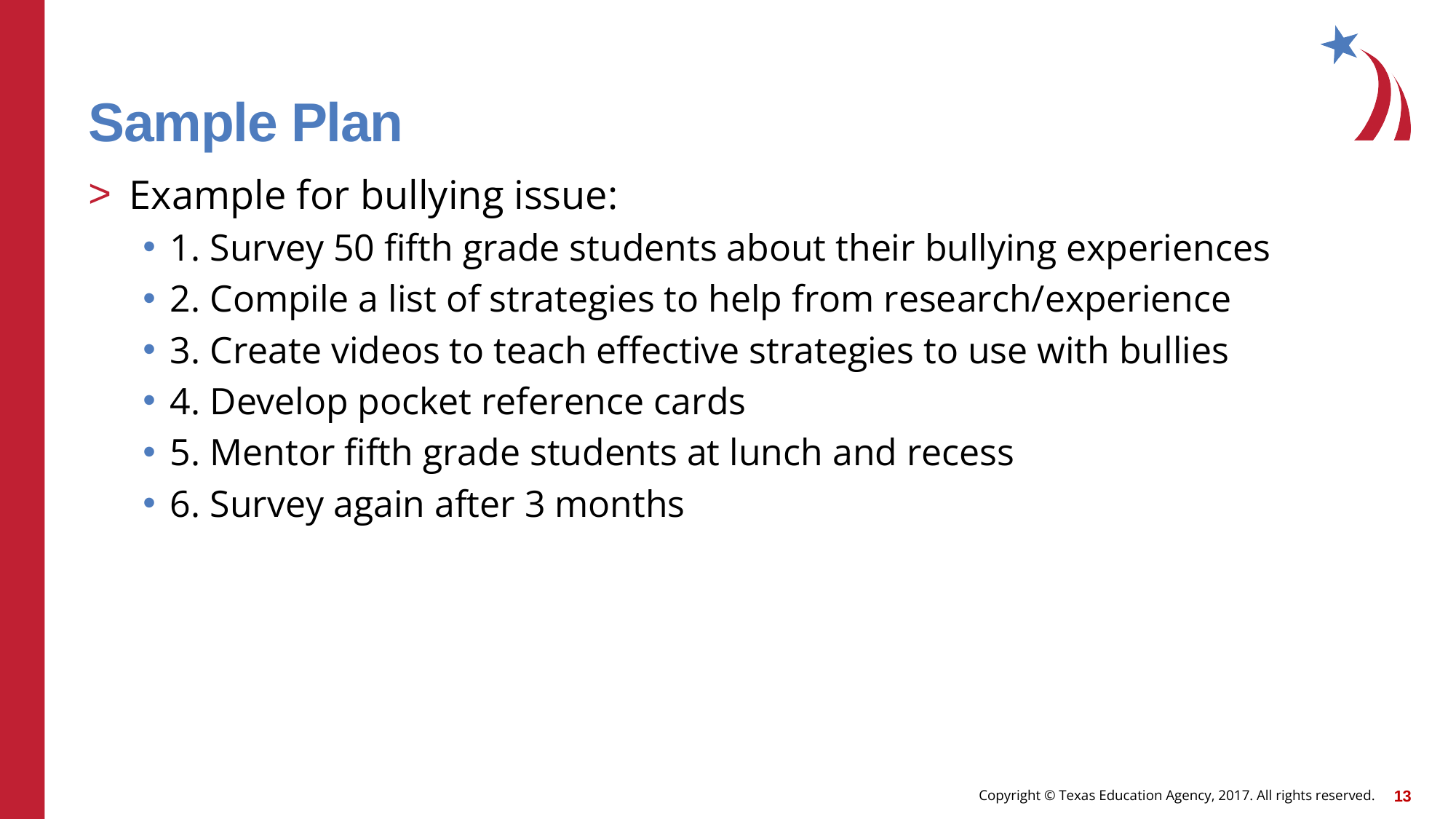

# Sample Plan
Example for bullying issue:
1. Survey 50 fifth grade students about their bullying experiences
2. Compile a list of strategies to help from research/experience
3. Create videos to teach effective strategies to use with bullies
4. Develop pocket reference cards
5. Mentor fifth grade students at lunch and recess
6. Survey again after 3 months